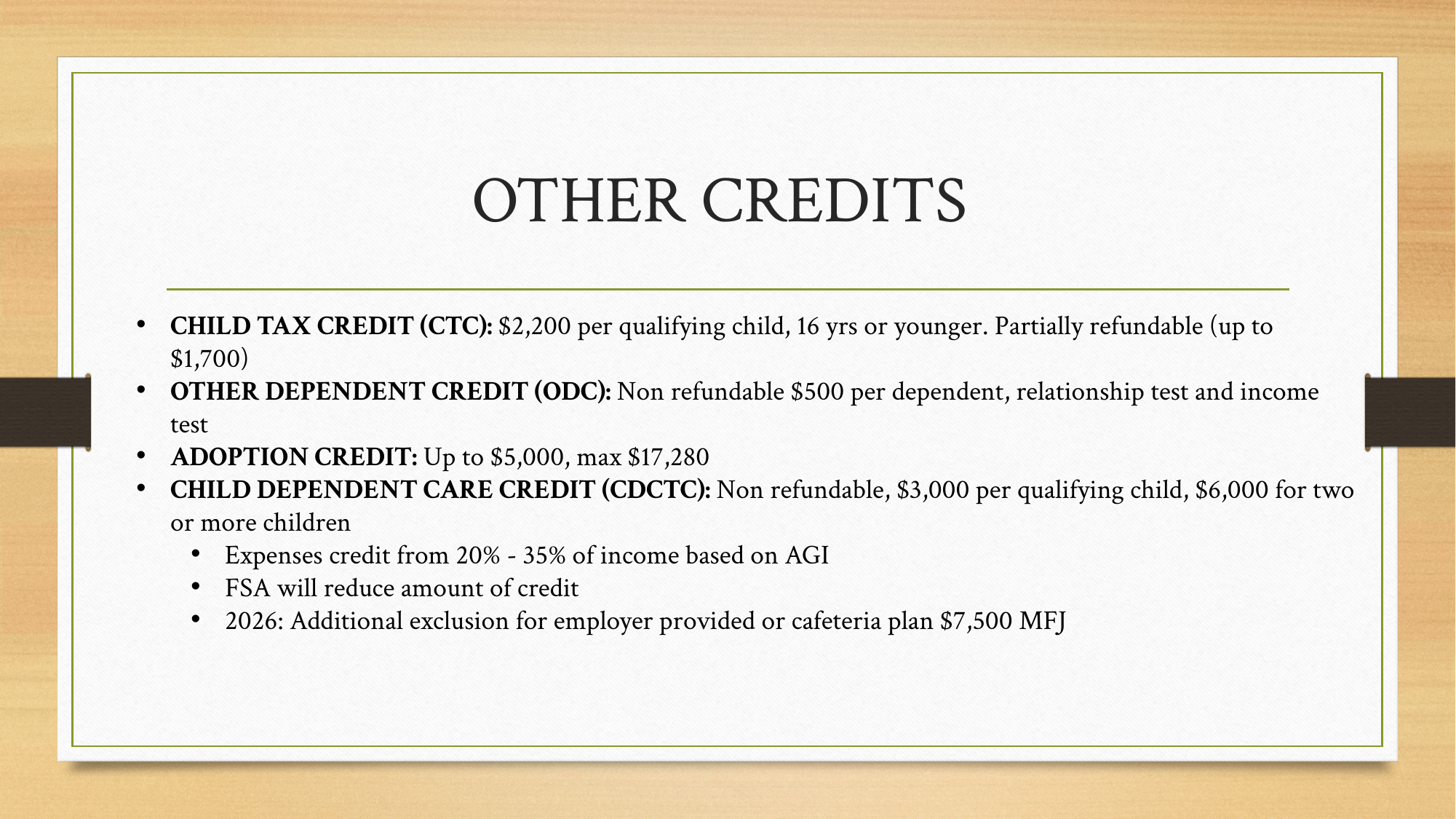

# OTHER CREDITS
CHILD TAX CREDIT (CTC): $2,200 per qualifying child, 16 yrs or younger. Partially refundable (up to $1,700)
OTHER DEPENDENT CREDIT (ODC): Non refundable $500 per dependent, relationship test and income test
ADOPTION CREDIT: Up to $5,000, max $17,280
CHILD DEPENDENT CARE CREDIT (CDCTC): Non refundable, $3,000 per qualifying child, $6,000 for two or more children
Expenses credit from 20% - 35% of income based on AGI
FSA will reduce amount of credit
2026: Additional exclusion for employer provided or cafeteria plan $7,500 MFJ